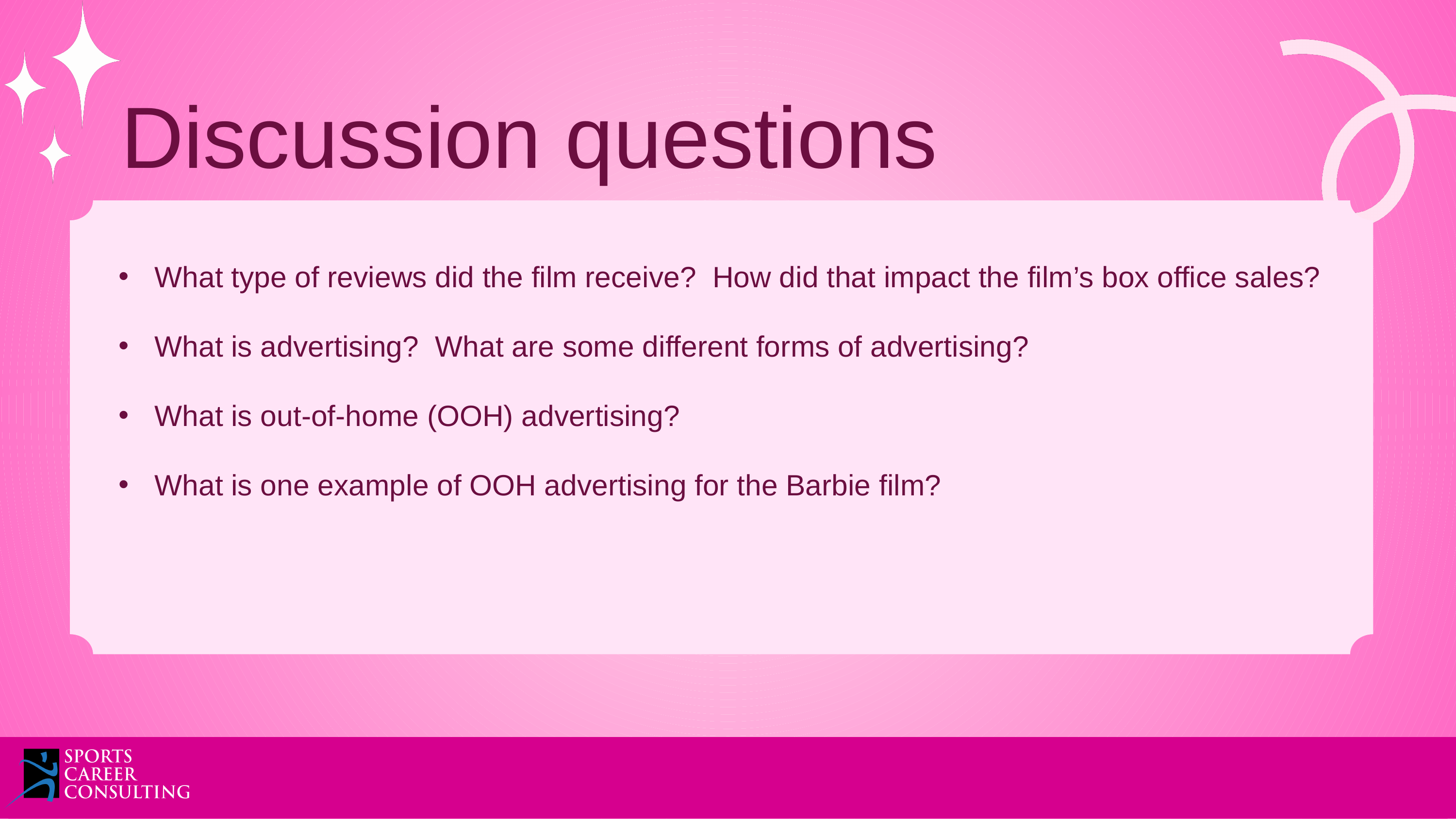

Discussion questions

What type of reviews did the film receive?  How did that impact the film’s box office sales?
What is advertising?  What are some different forms of advertising?
What is out-of-home (OOH) advertising?
What is one example of OOH advertising for the Barbie film?